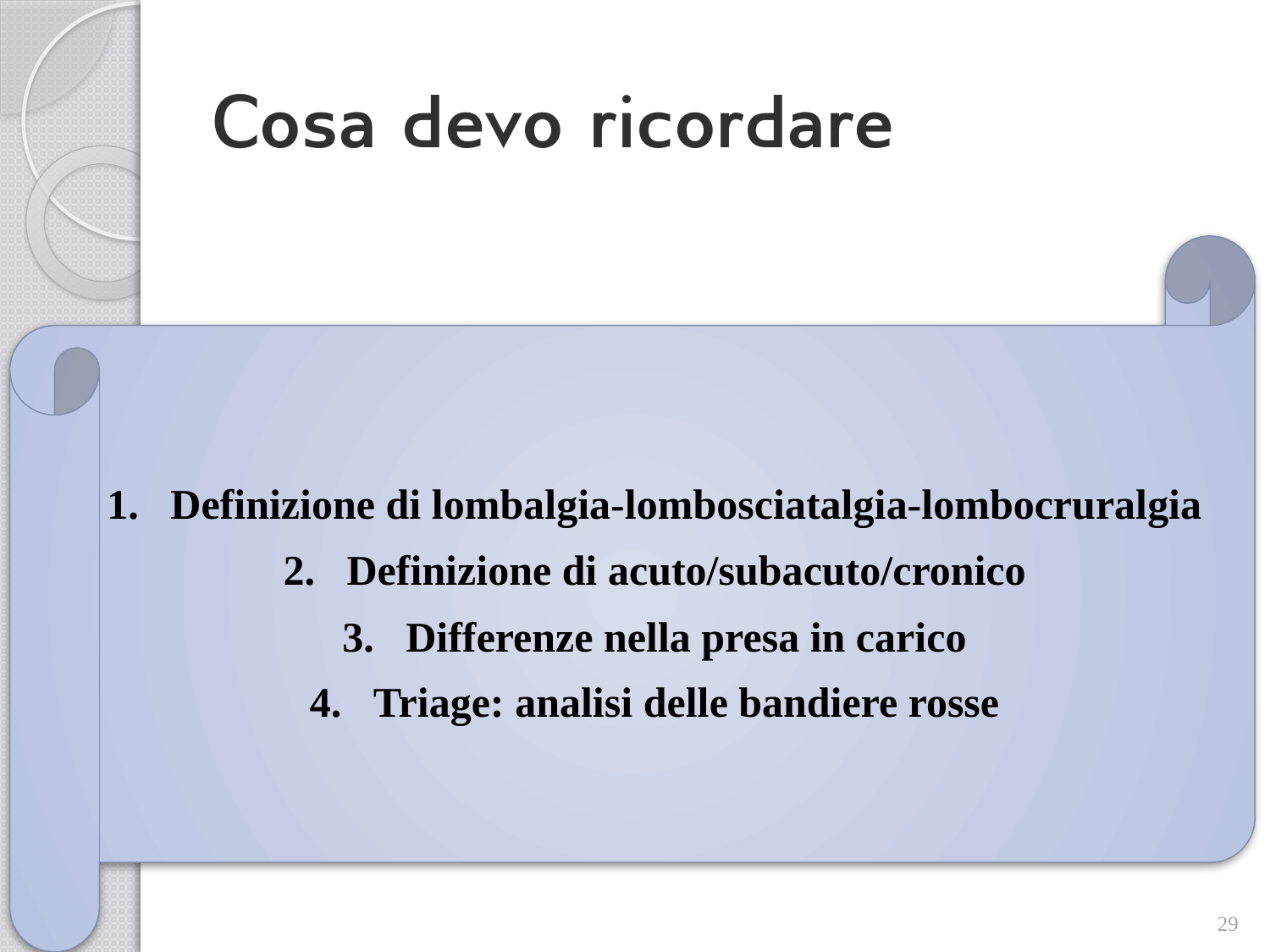

# Cosa devo ricordare
Definizione di lombalgia-lombosciatalgia-lombocruralgia
Definizione di acuto/subacuto/cronico
Differenze nella presa in carico
Triage: analisi delle bandiere rosse
29